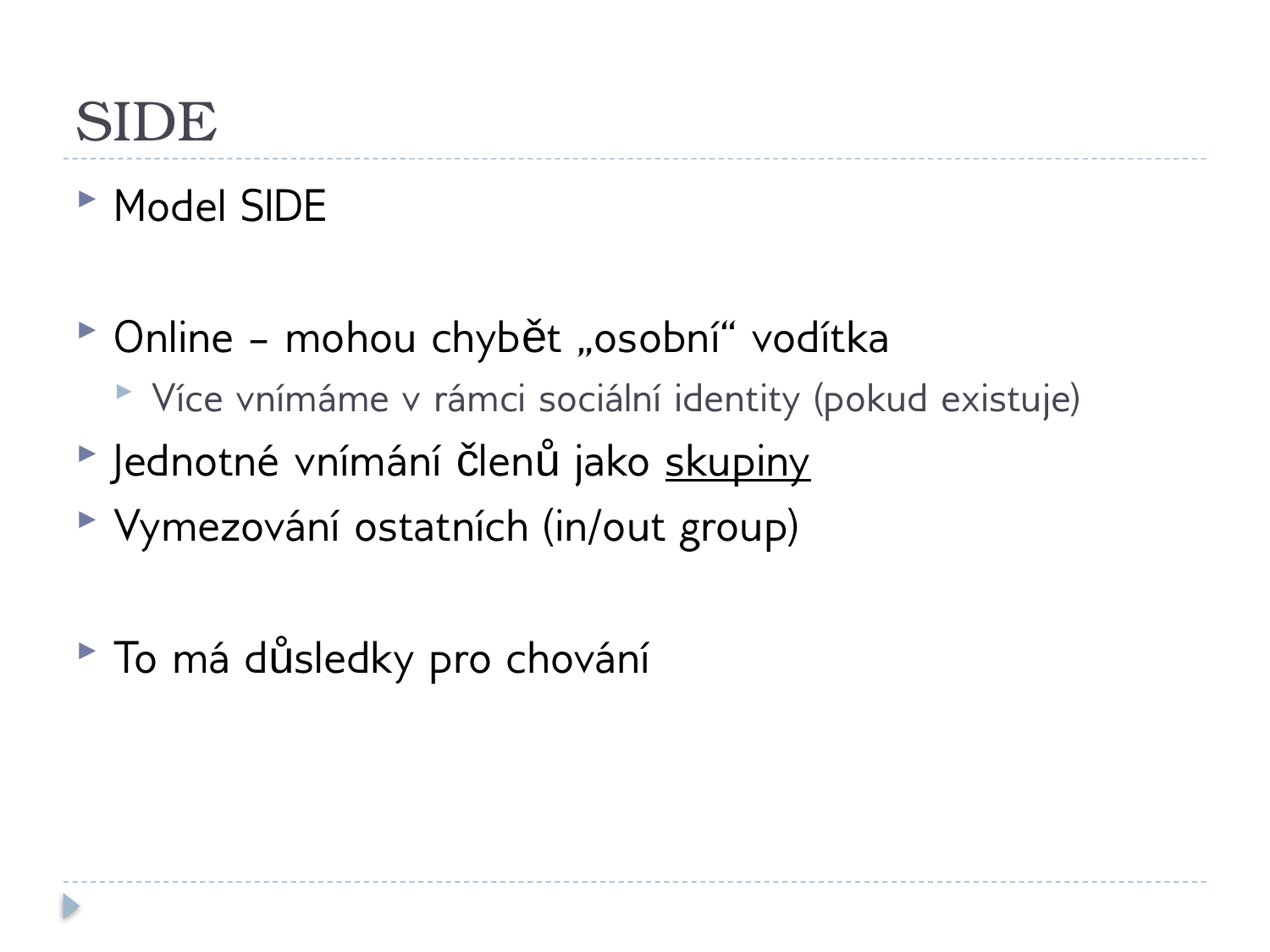

# SIDE
Model SIDE

Online – mohou chybět „osobní“ vodítka
Více vnímáme v rámci sociální identity (pokud existuje)
Jednotné vnímání členů jako skupiny
Vymezování ostatních (in/out group)

To má důsledky pro chování